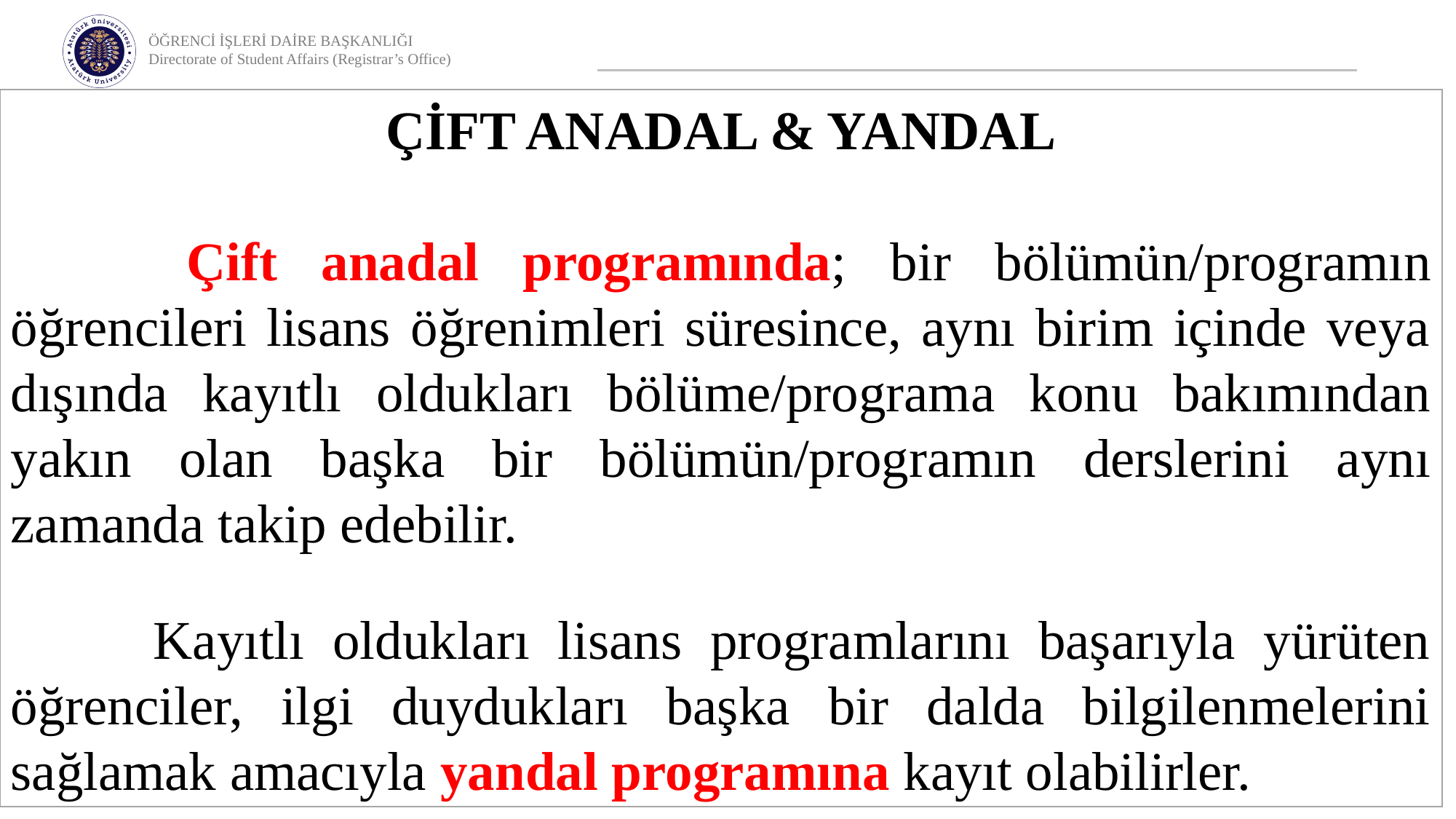

ÇİFT ANADAL & YANDAL

    Çift anadal programında; bir bölümün/programın öğrencileri lisans öğrenimleri süresince, aynı birim içinde veya dışında kayıtlı oldukları bölüme/programa konu bakımından yakın olan başka bir bölümün/programın derslerini aynı zamanda takip edebilir.

     Kayıtlı oldukları lisans programlarını başarıyla yürüten öğrenciler, ilgi duydukları başka bir dalda bilgilenmelerini sağlamak amacıyla yandal programına kayıt olabilirler.
51